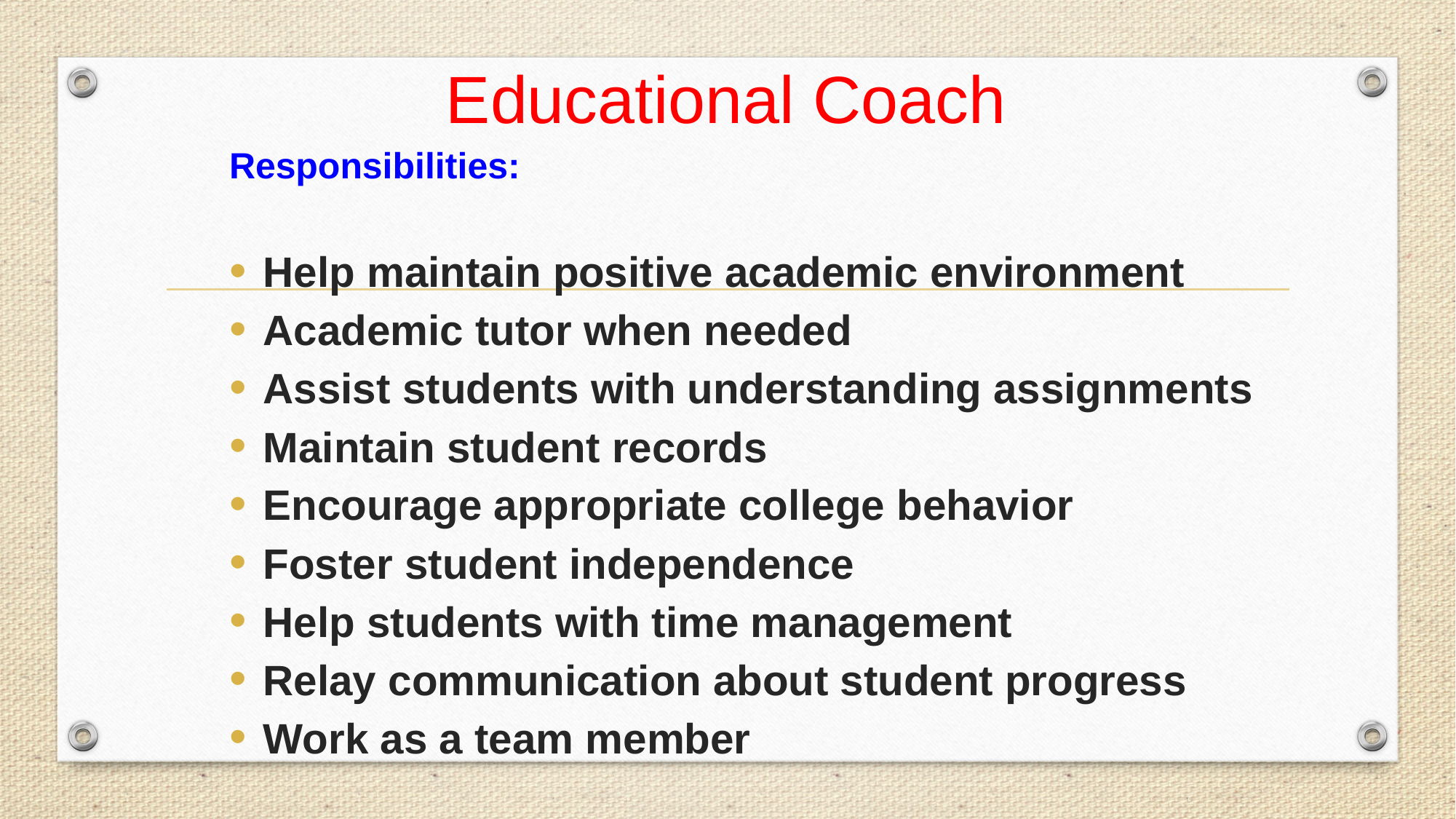

# Educational Coach
Responsibilities:

Help maintain positive academic environment
Academic tutor when needed
Assist students with understanding assignments
Maintain student records
Encourage appropriate college behavior
Foster student independence
Help students with time management
Relay communication about student progress
Work as a team member